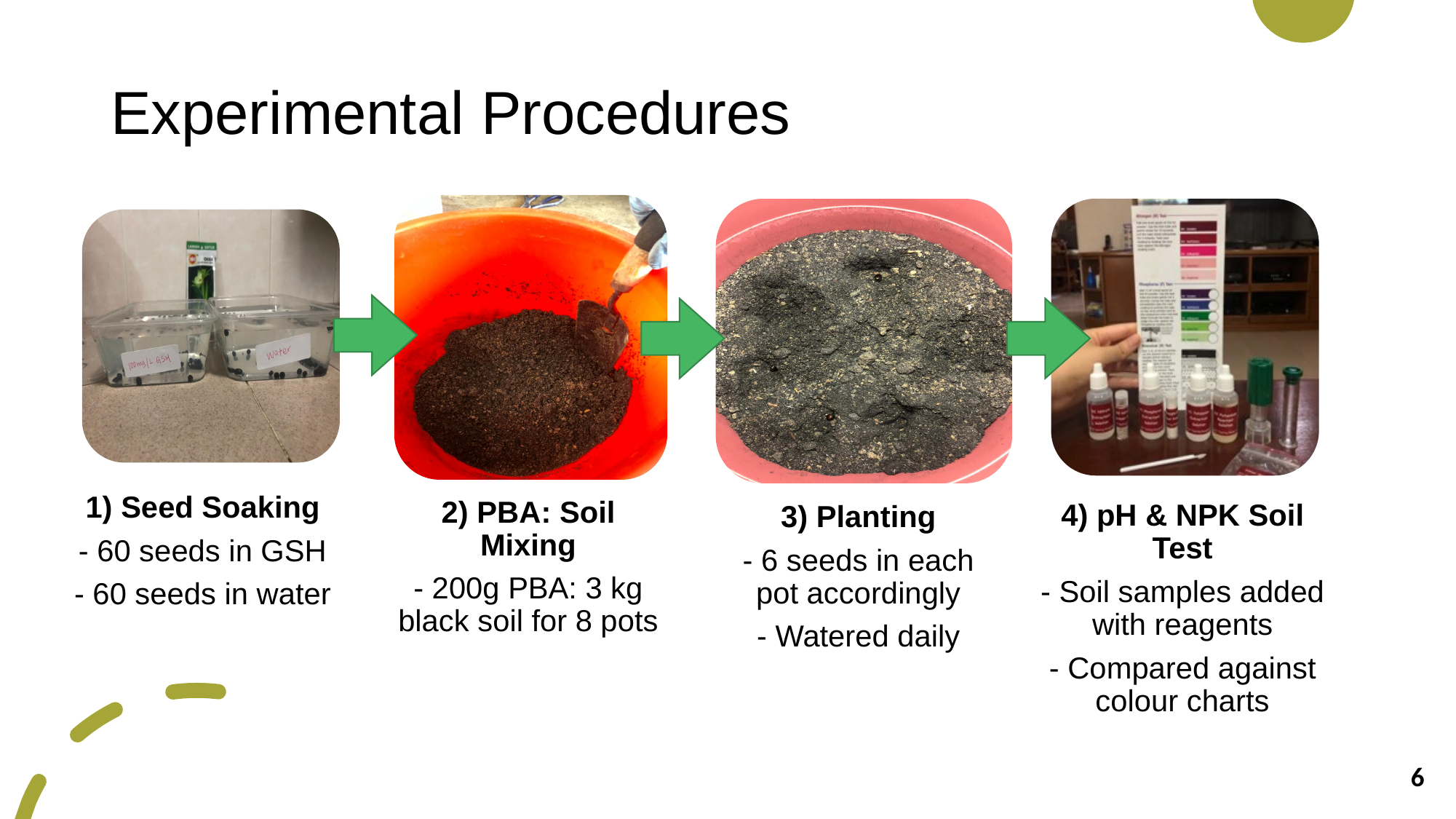

# Experimental Procedures
1) Seed Soaking
- 60 seeds in GSH
- 60 seeds in water
2) PBA: Soil Mixing
- 200g PBA: 3 kg black soil for 8 pots
3) Planting
- 6 seeds in each pot accordingly
- Watered daily
4) pH & NPK Soil Test
- Soil samples added with reagents
- Compared against colour charts

6